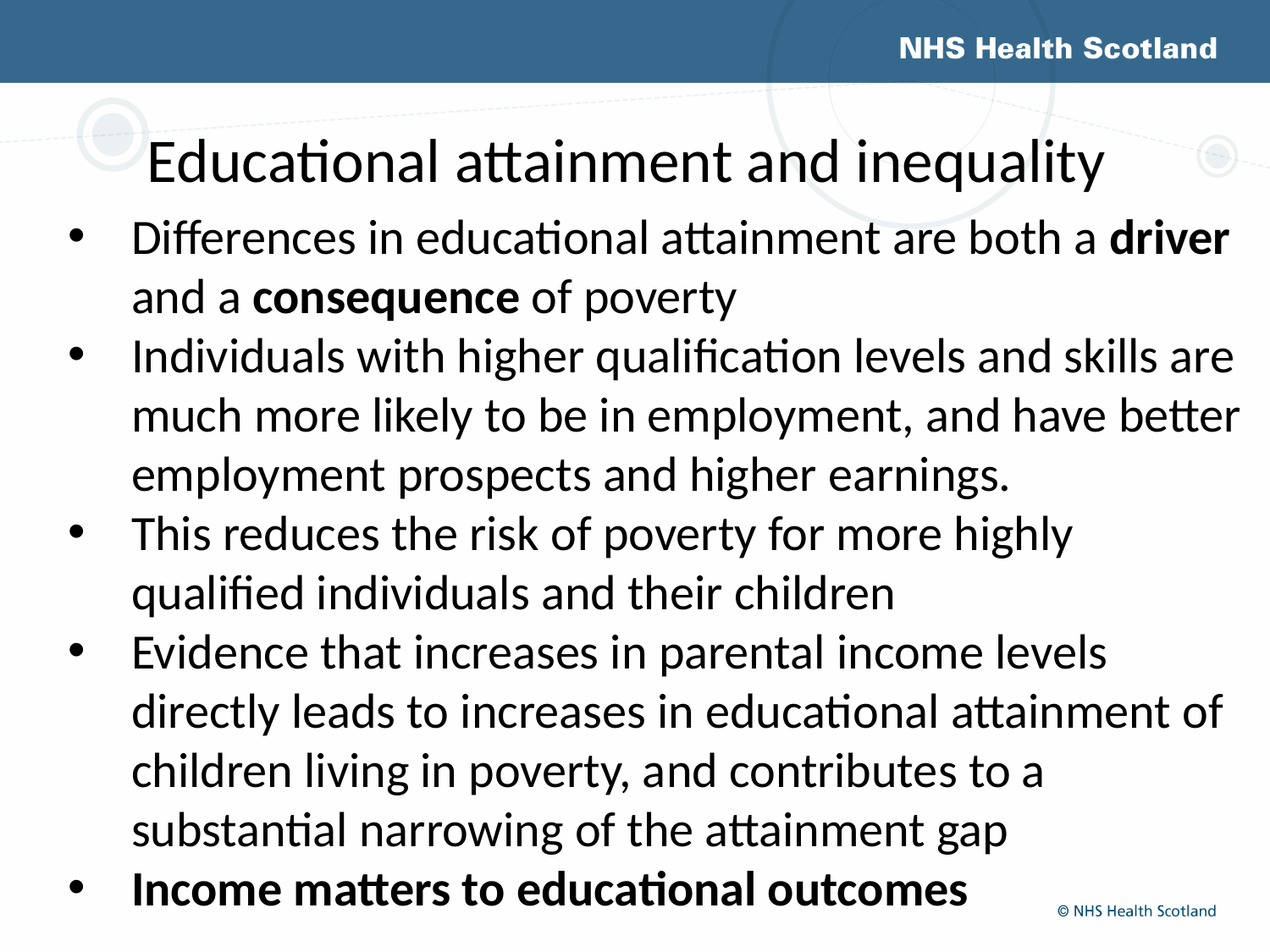

# Educational attainment and inequality
Differences in educational attainment are both a driver and a consequence of poverty
Individuals with higher qualification levels and skills are much more likely to be in employment, and have better employment prospects and higher earnings.
This reduces the risk of poverty for more highly qualified individuals and their children
Evidence that increases in parental income levels directly leads to increases in educational attainment of children living in poverty, and contributes to a substantial narrowing of the attainment gap
Income matters to educational outcomes